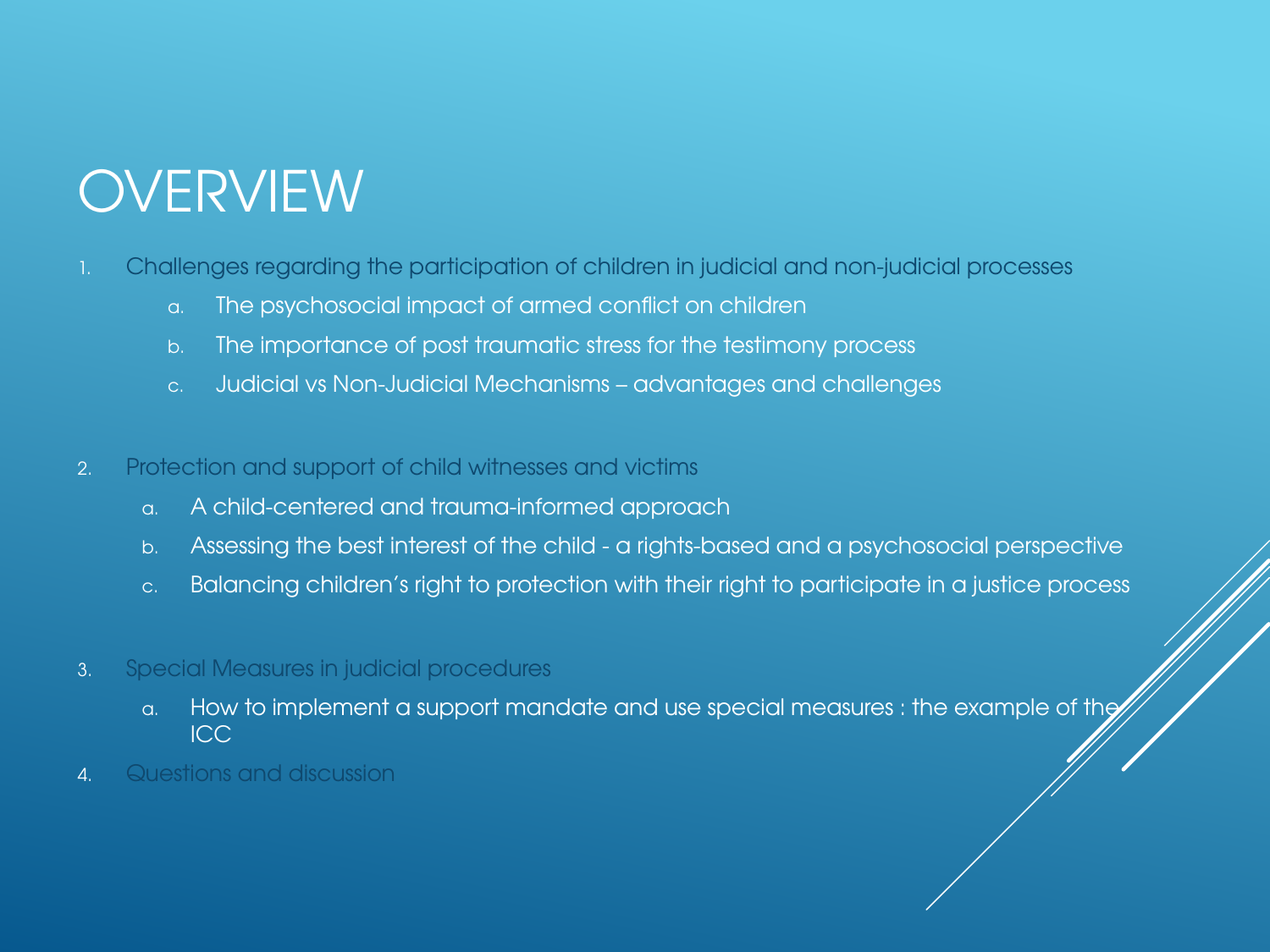

# Overview
Challenges regarding the participation of children in judicial and non-judicial processes
The psychosocial impact of armed conflict on children
The importance of post traumatic stress for the testimony process
Judicial vs Non-Judicial Mechanisms – advantages and challenges

Protection and support of child witnesses and victims
A child-centered and trauma-informed approach
Assessing the best interest of the child - a rights-based and a psychosocial perspective
Balancing children’s right to protection with their right to participate in a justice process

Special Measures in judicial procedures
How to implement a support mandate and use special measures : the example of the ICC
Questions and discussion